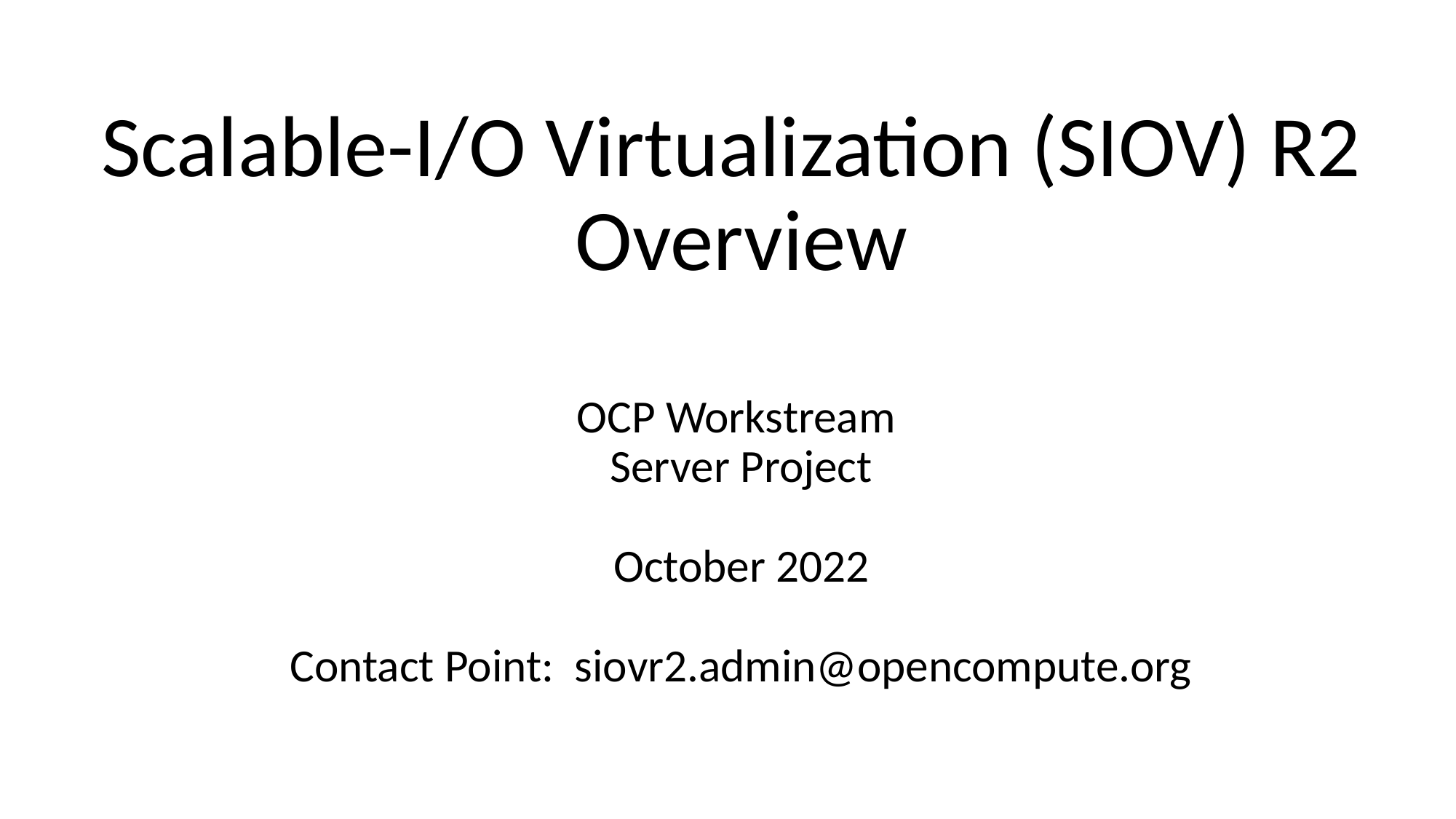

# Scalable-I/O Virtualization (SIOV) R2 Overview
OCP Workstream
Server Project

October 2022

Contact Point:  siovr2.admin@opencompute.org